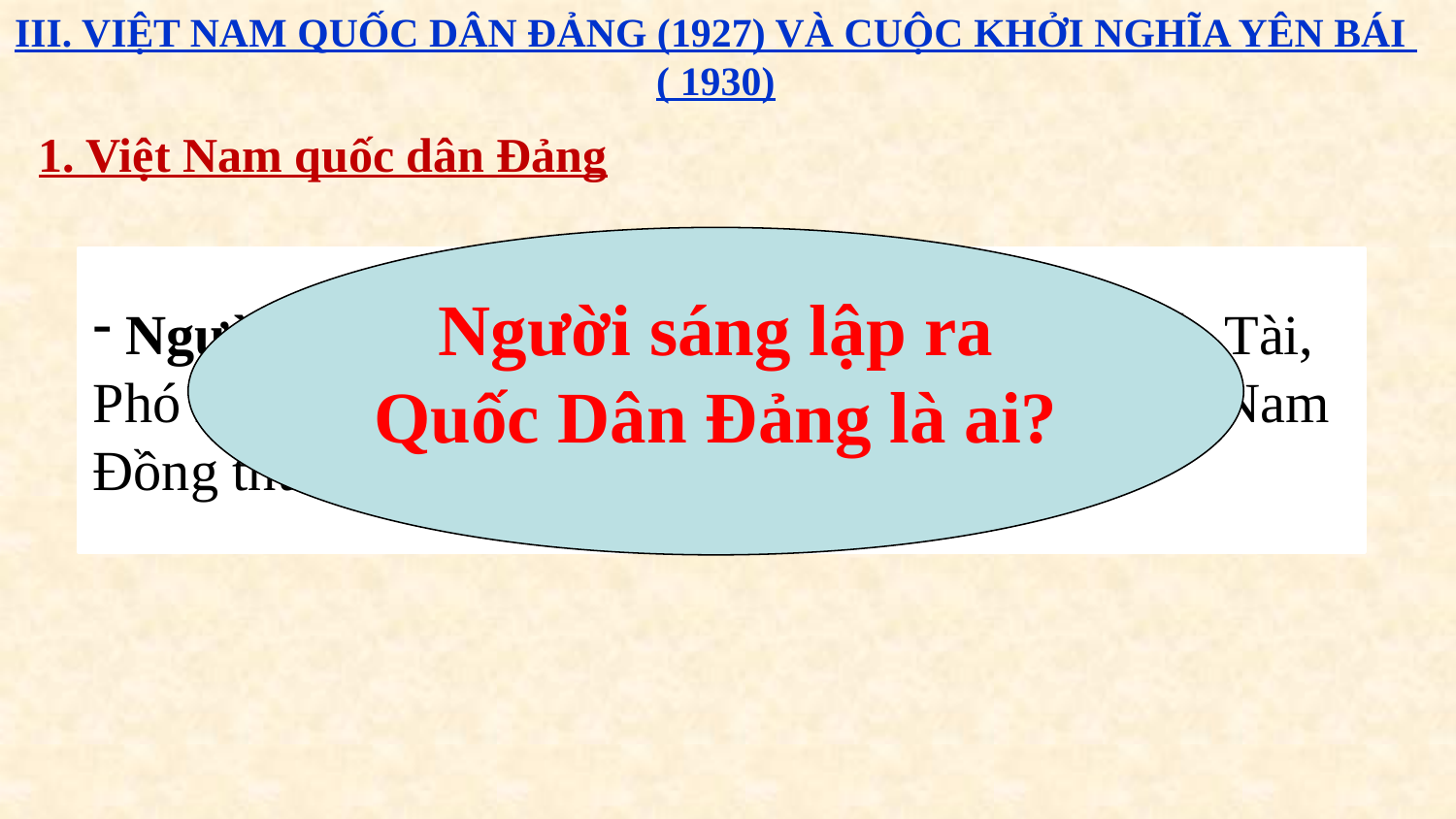

III. VIỆT NAM QUỐC DÂN ĐẢNG (1927) VÀ CUỘC KHỞI NGHĨA YÊN BÁI
( 1930)
1. Việt Nam quốc dân Đảng
Người sáng lập ra Quốc Dân Đảng là ai?
 Người sáng lập: Nguyễn Thái Học, Phạm Tuấn Tài, Phó Đức Chính…. trên cơ sở hạt nhân ban đầu là Nam Đồng thư xã